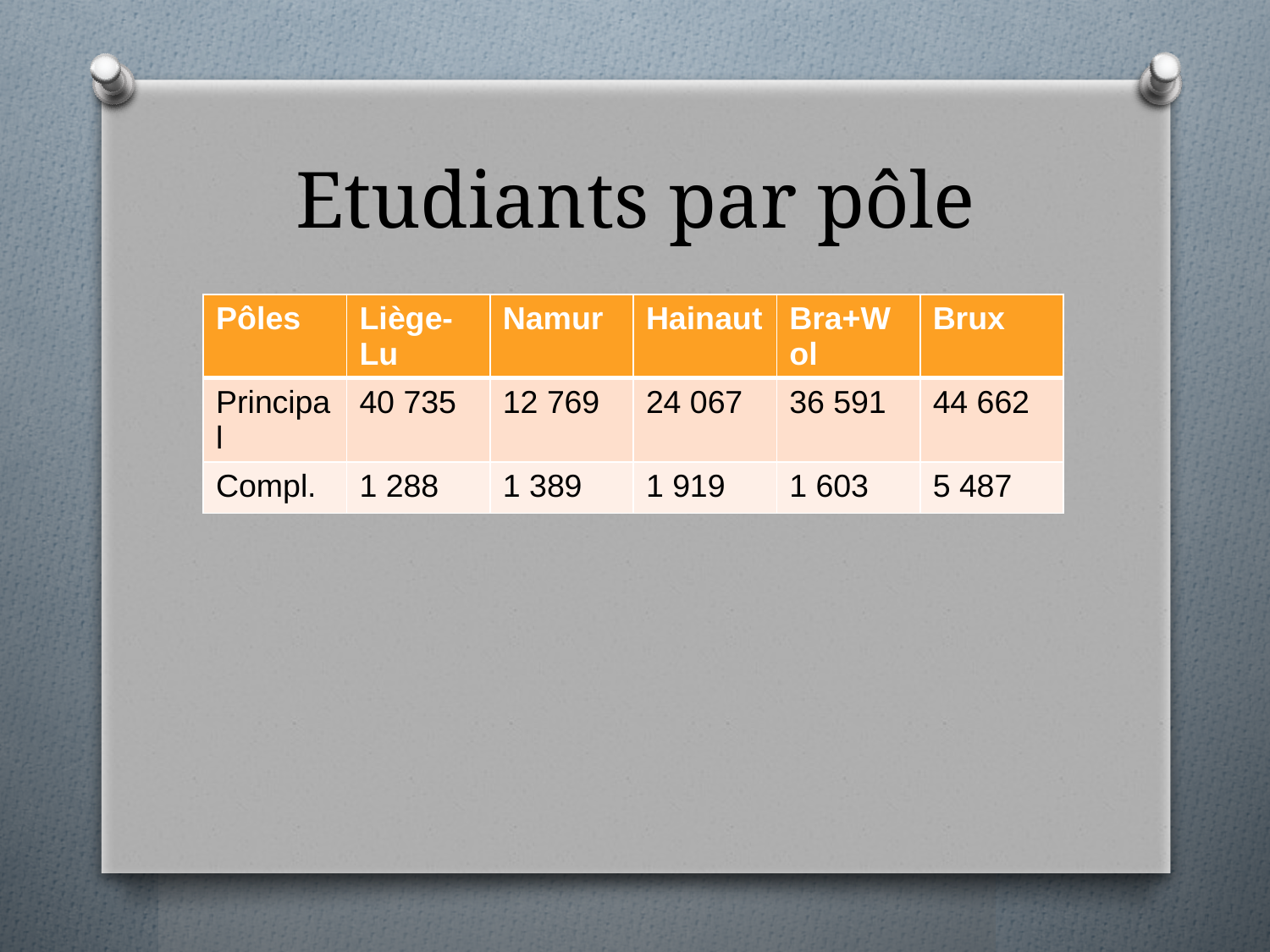

# Etudiants par pôle
| Pôles | Liège-Lu | Namur | Hainaut | Bra+Wol | Brux |
| --- | --- | --- | --- | --- | --- |
| Principal | 40 735 | 12 769 | 24 067 | 36 591 | 44 662 |
| Compl. | 1 288 | 1 389 | 1 919 | 1 603 | 5 487 |